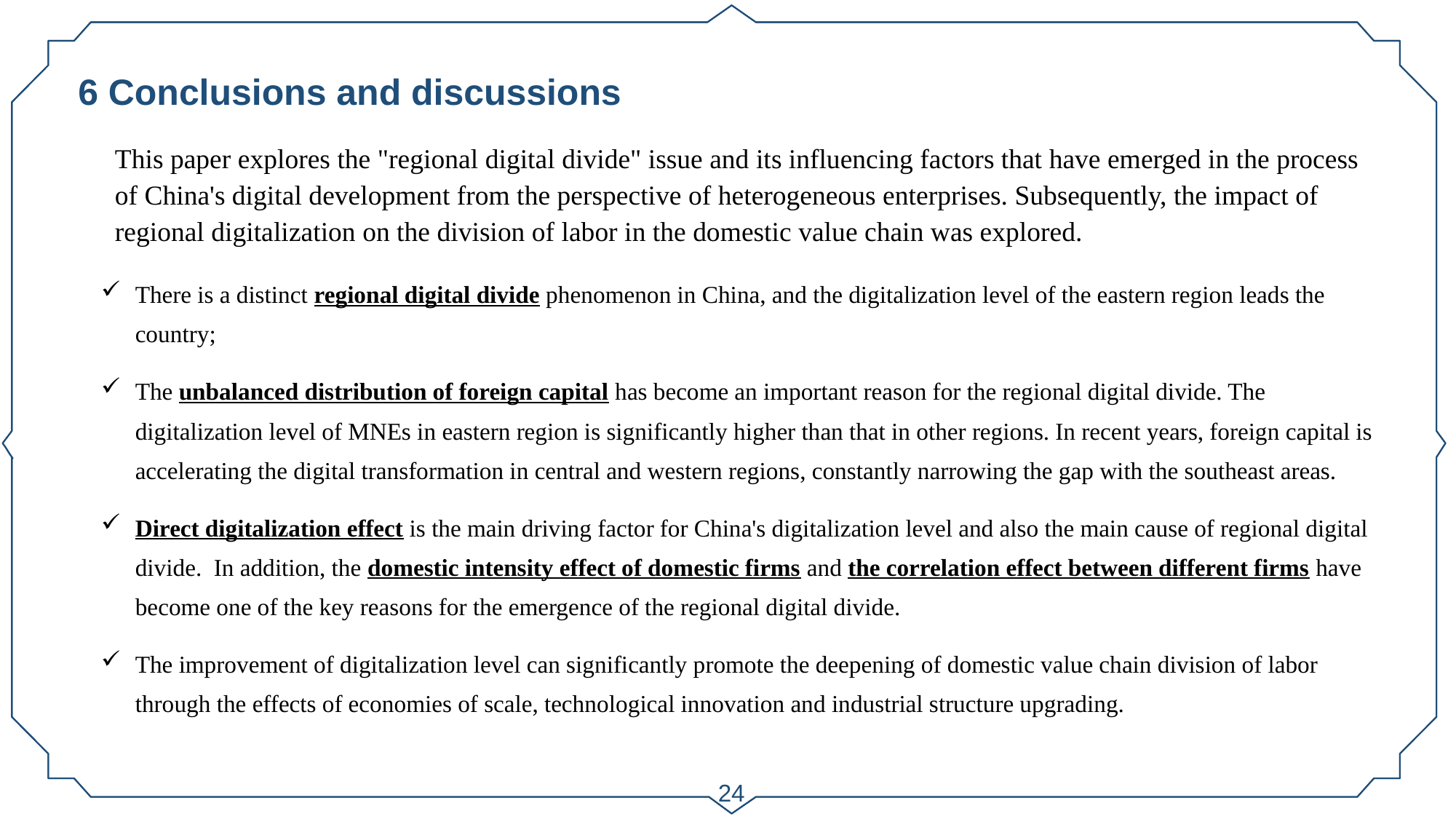

6 Conclusions and discussions
This paper explores the "regional digital divide" issue and its influencing factors that have emerged in the process of China's digital development from the perspective of heterogeneous enterprises. Subsequently, the impact of regional digitalization on the division of labor in the domestic value chain was explored.
There is a distinct regional digital divide phenomenon in China, and the digitalization level of the eastern region leads the country;
The unbalanced distribution of foreign capital has become an important reason for the regional digital divide. The digitalization level of MNEs in eastern region is significantly higher than that in other regions. In recent years, foreign capital is accelerating the digital transformation in central and western regions, constantly narrowing the gap with the southeast areas.
Direct digitalization effect is the main driving factor for China's digitalization level and also the main cause of regional digital divide.  In addition, the domestic intensity effect of domestic firms and the correlation effect between different firms have become one of the key reasons for the emergence of the regional digital divide.
The improvement of digitalization level can significantly promote the deepening of domestic value chain division of labor through the effects of economies of scale, technological innovation and industrial structure upgrading.
24